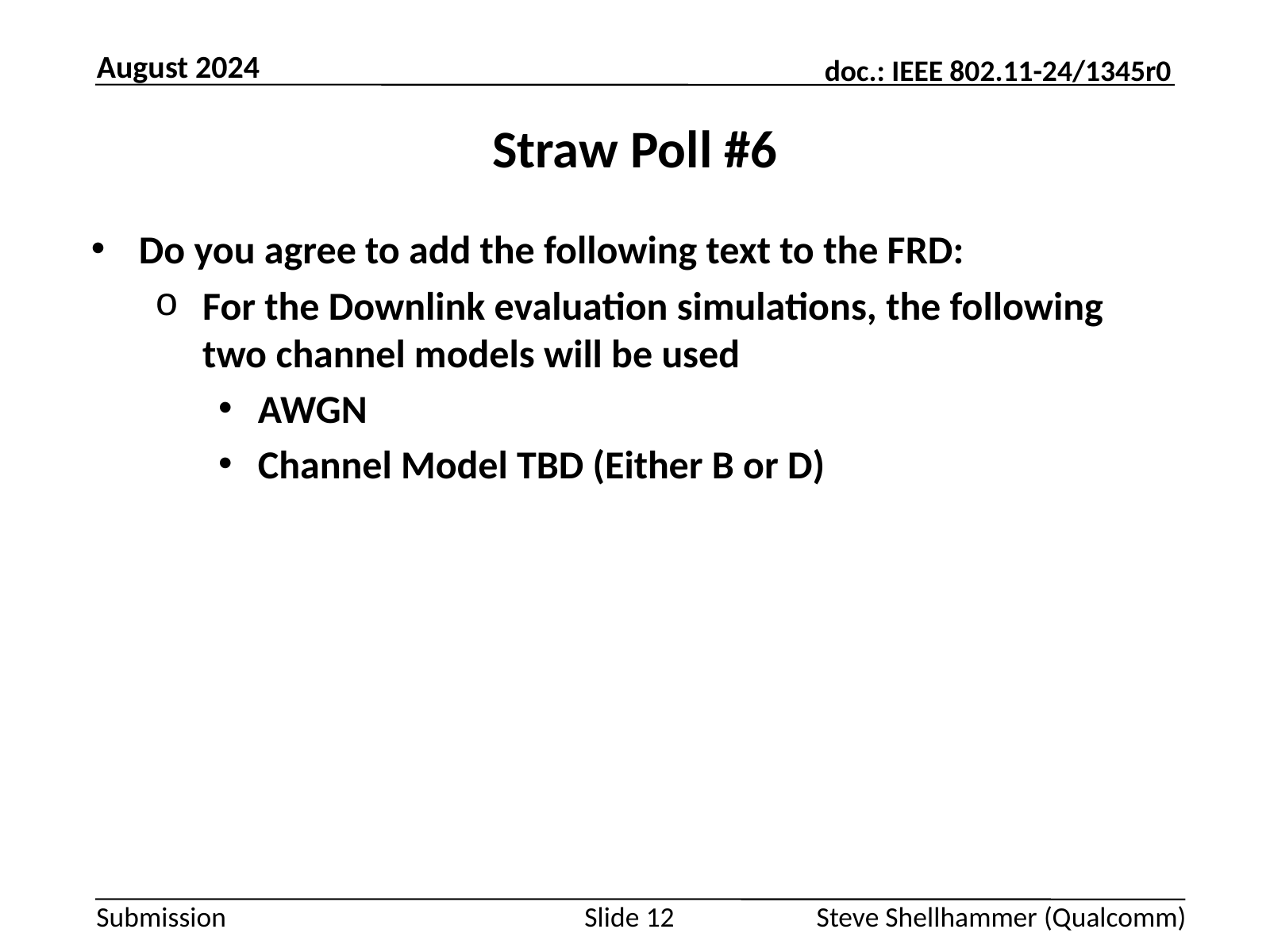

August 2024
# Straw Poll #6
Do you agree to add the following text to the FRD:
For the Downlink evaluation simulations, the following two channel models will be used
AWGN
Channel Model TBD (Either B or D)

Slide 12
Steve Shellhammer (Qualcomm)